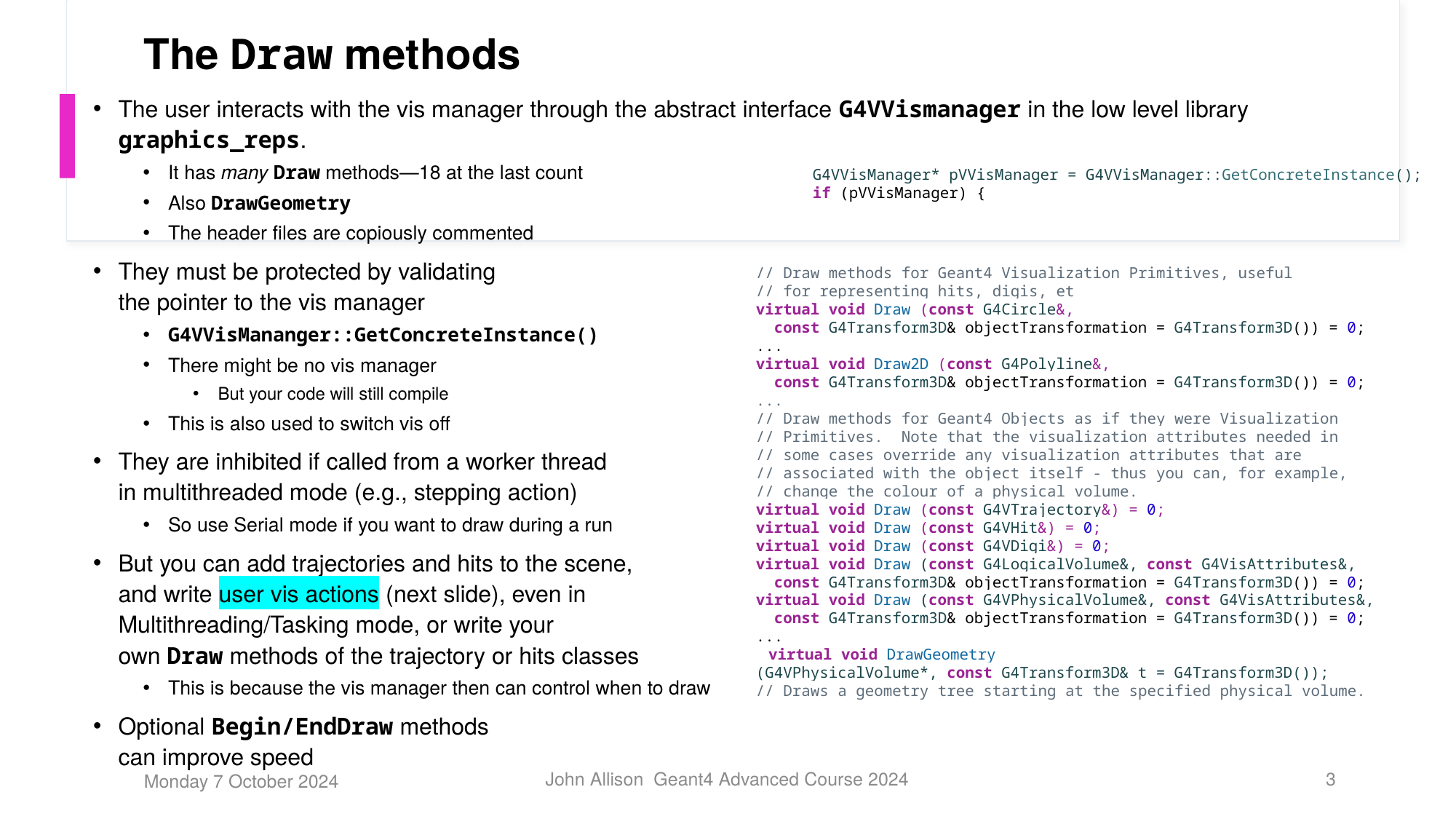

# The Draw methods
The user interacts with the vis manager through the abstract interface G4VVismanager in the low level library graphics_reps.
It has many Draw methods—18 at the last count
Also DrawGeometry
The header files are copiously commented
They must be protected by validating
the pointer to the vis manager
G4VVisMananger::GetConcreteInstance()
There might be no vis manager
But your code will still compile
This is also used to switch vis off
They are inhibited if called from a worker thread
in multithreaded mode (e.g., stepping action)
So use Serial mode if you want to draw during a run
But you can add trajectories and hits to the scene,
and write user vis actions (next slide), even in
Multithreading/Tasking mode, or write your
own Draw methods of the trajectory or hits classes
This is because the vis manager then can control when to draw
Optional Begin/EndDraw methods
can improve speed
  G4VVisManager* pVVisManager = G4VVisManager::GetConcreteInstance();
  if (pVVisManager) {
  // Draw methods for Geant4 Visualization Primitives, useful
  // for representing hits, digis, et
  virtual void Draw (const G4Circle&,
    const G4Transform3D& objectTransformation = G4Transform3D()) = 0;
  ...
  virtual void Draw2D (const G4Polyline&,
    const G4Transform3D& objectTransformation = G4Transform3D()) = 0;
  ...
  // Draw methods for Geant4 Objects as if they were Visualization
  // Primitives.  Note that the visualization attributes needed in
  // some cases override any visualization attributes that are
  // associated with the object itself - thus you can, for example,
  // change the colour of a physical volume.
  virtual void Draw (const G4VTrajectory&) = 0;
  virtual void Draw (const G4VHit&) = 0;
  virtual void Draw (const G4VDigi&) = 0;
  virtual void Draw (const G4LogicalVolume&, const G4VisAttributes&,
    const G4Transform3D& objectTransformation = G4Transform3D()) = 0;
  virtual void Draw (const G4VPhysicalVolume&, const G4VisAttributes&,
    const G4Transform3D& objectTransformation = G4Transform3D()) = 0;
  ...
     virtual void DrawGeometry
  (G4VPhysicalVolume*, const G4Transform3D& t = G4Transform3D());
  // Draws a geometry tree starting at the specified physical volume.
Monday 7 October 2024
John Allison  Geant4 Advanced Course 2024
3